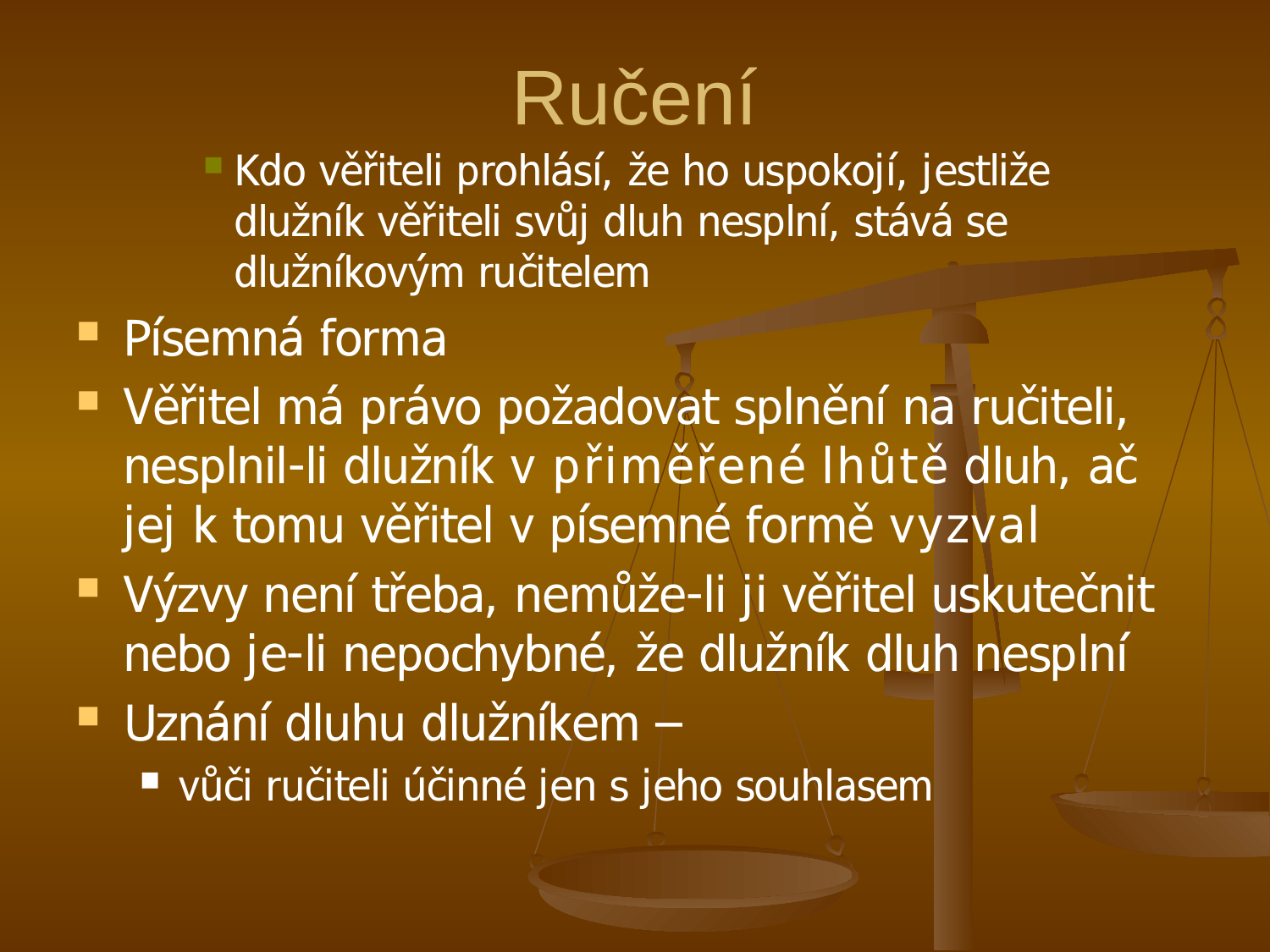

# Ručení
Kdo věřiteli prohlásí, že ho uspokojí, jestliže dlužník věřiteli svůj dluh nesplní, stává se dlužníkovým ručitelem
Písemná forma
Věřitel má právo požadovat splnění na ručiteli, nesplnil-li dlužník v přiměřené lhůtě dluh, ač jej k tomu věřitel v písemné formě vyzval
Výzvy není třeba, nemůže-li ji věřitel uskutečnit nebo je-li nepochybné, že dlužník dluh nesplní
Uznání dluhu dlužníkem –
vůči ručiteli účinné jen s jeho souhlasem